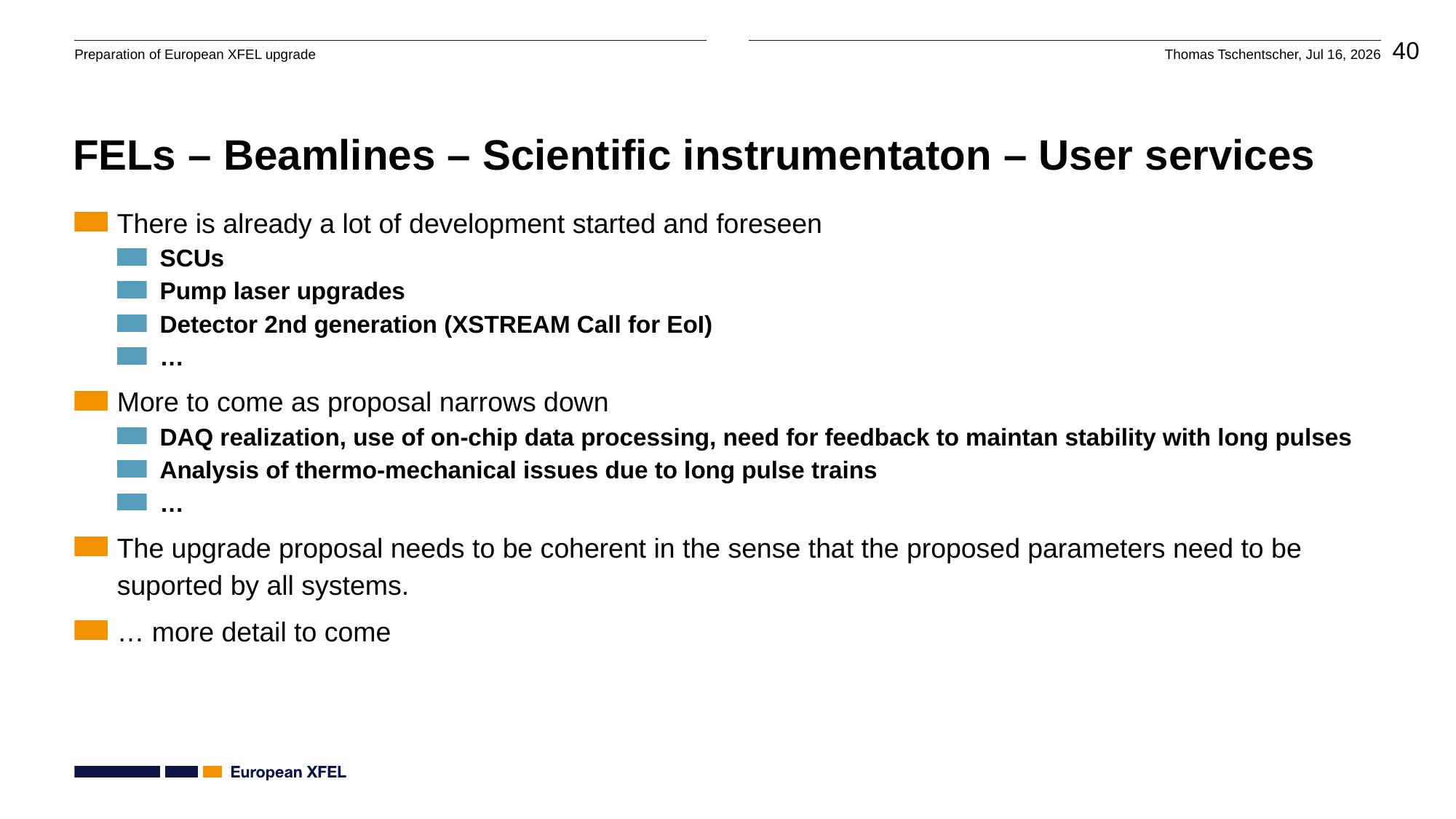

# FELs – Beamlines – Scientific instrumentaton – User services
There is already a lot of development started and foreseen
SCUs
Pump laser upgrades
Detector 2nd generation (XSTREAM Call for EoI)
…
More to come as proposal narrows down
DAQ realization, use of on-chip data processing, need for feedback to maintan stability with long pulses
Analysis of thermo-mechanical issues due to long pulse trains
…
The upgrade proposal needs to be coherent in the sense that the proposed parameters need to be suported by all systems.
… more detail to come